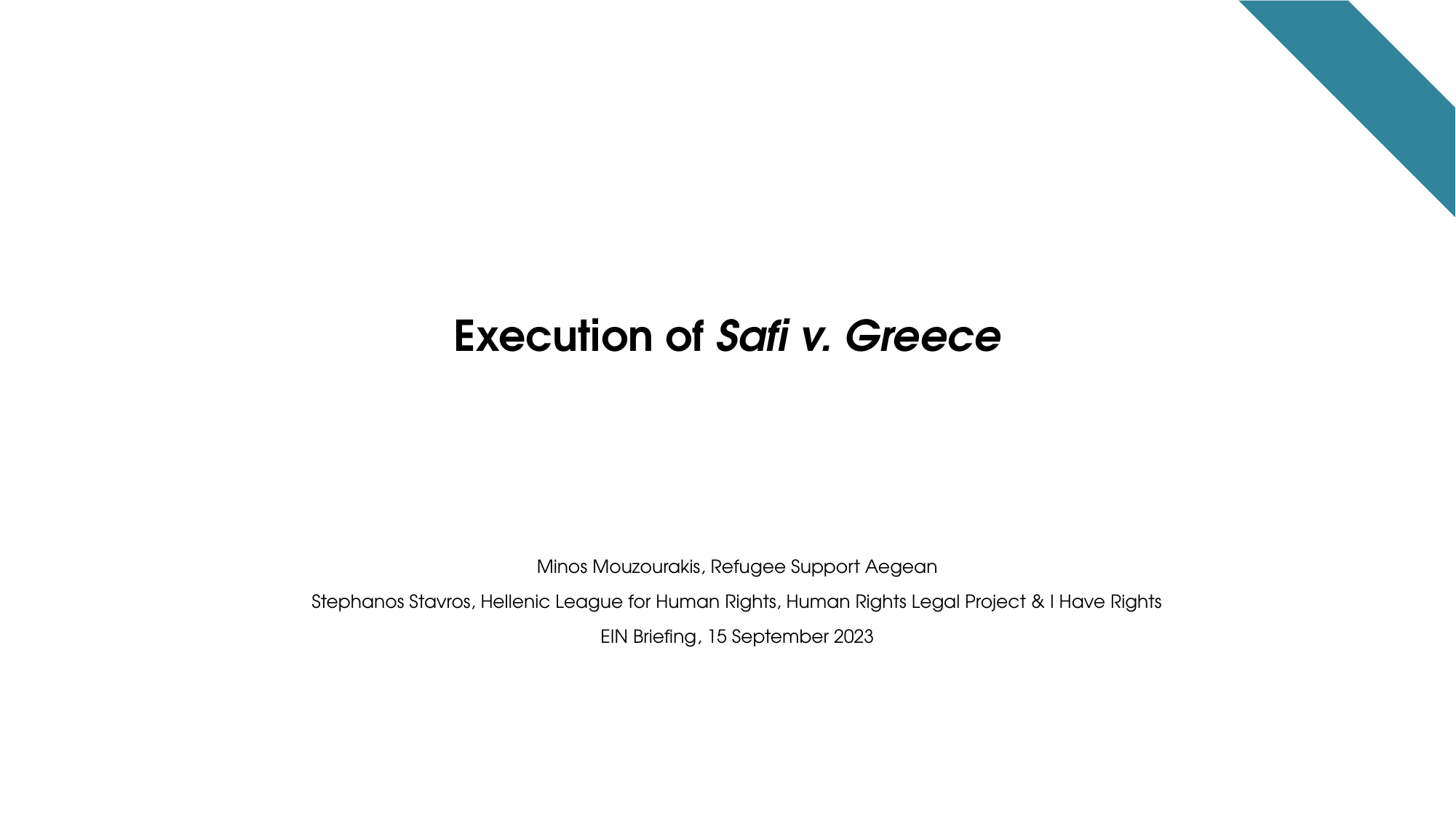

# Execution of Safi v. Greece
Minos Mouzourakis, Refugee Support Aegean
Stephanos Stavros, Hellenic League for Human Rights, Human Rights Legal Project & I Have Rights
EIN Briefing, 15 September 2023